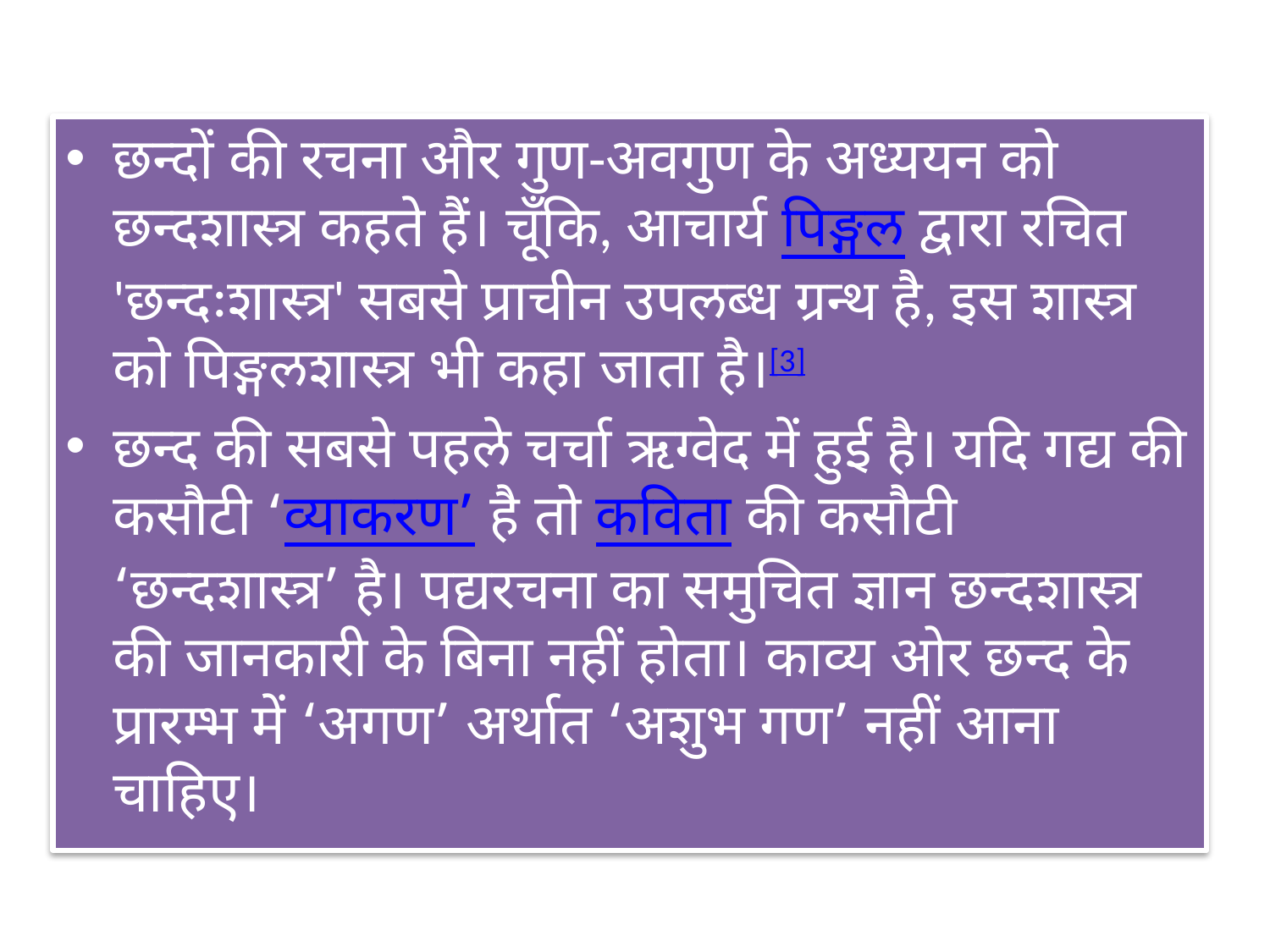

#
छन्दों की रचना और गुण-अवगुण के अध्ययन को छन्दशास्त्र कहते हैं। चूँकि, आचार्य पिङ्गल द्वारा रचित 'छन्दःशास्त्र' सबसे प्राचीन उपलब्ध ग्रन्थ है, इस शास्त्र को पिङ्गलशास्त्र भी कहा जाता है।[3]
छन्द की सबसे पहले चर्चा ऋग्वेद में हुई है। यदि गद्य की कसौटी ‘व्याकरण’ है तो कविता की कसौटी ‘छन्दशास्त्र’ है। पद्यरचना का समुचित ज्ञान छन्दशास्त्र की जानकारी के बिना नहीं होता। काव्य ओर छन्द के प्रारम्भ में ‘अगण’ अर्थात ‘अशुभ गण’ नहीं आना चाहिए।